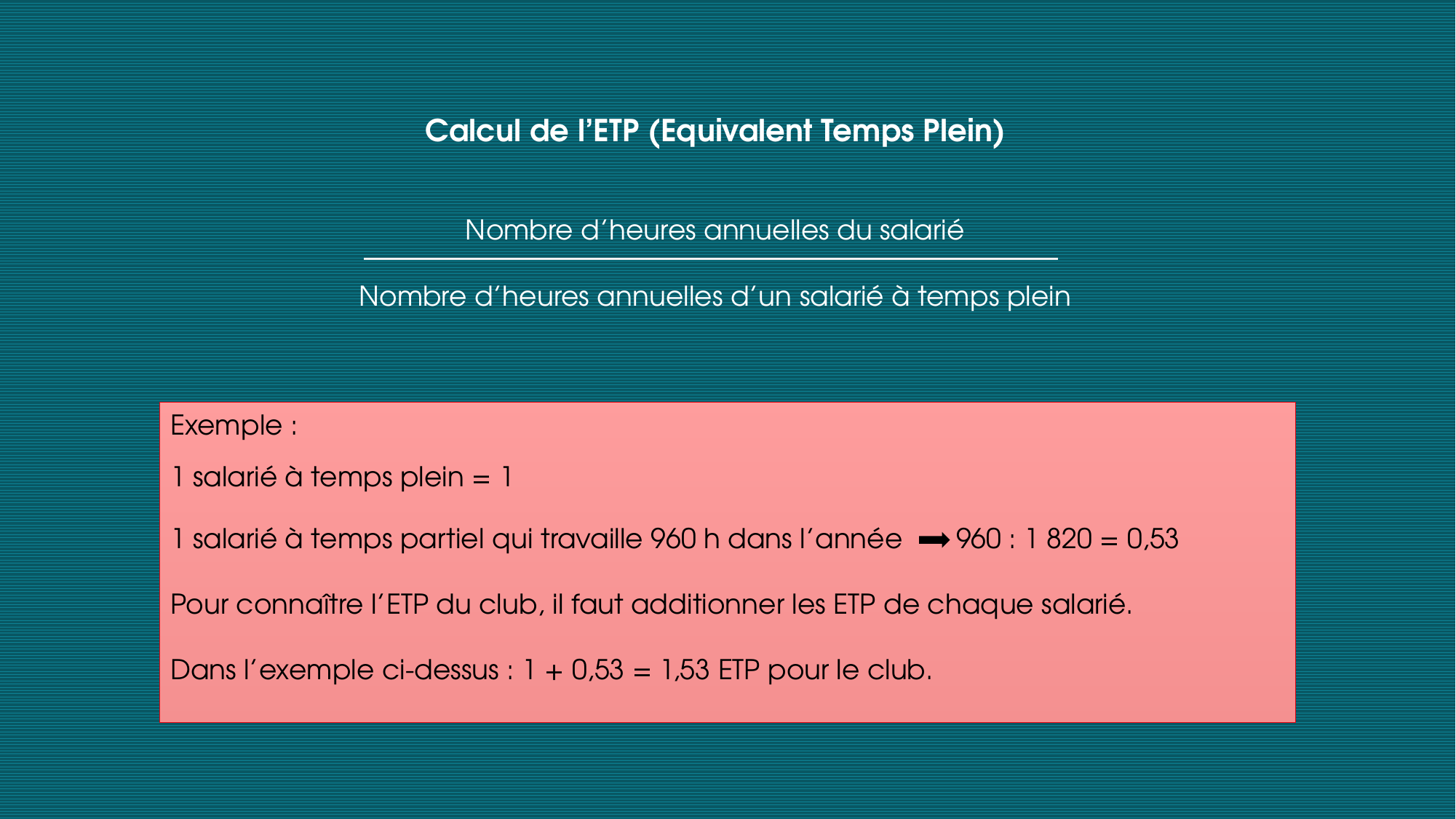

Calcul de l’ETP (Equivalent Temps Plein)

Nombre d’heures annuelles du salarié

Nombre d’heures annuelles d’un salarié à temps plein

Exemple :

1 salarié à temps plein = 1

1 salarié à temps partiel qui travaille 960 h dans l’année       960 : 1 820 = 0,53

Pour connaître l’ETP du club, il faut additionner les ETP de chaque salarié.

Dans l’exemple ci-dessus : 1 + 0,53 = 1,53 ETP pour le club.